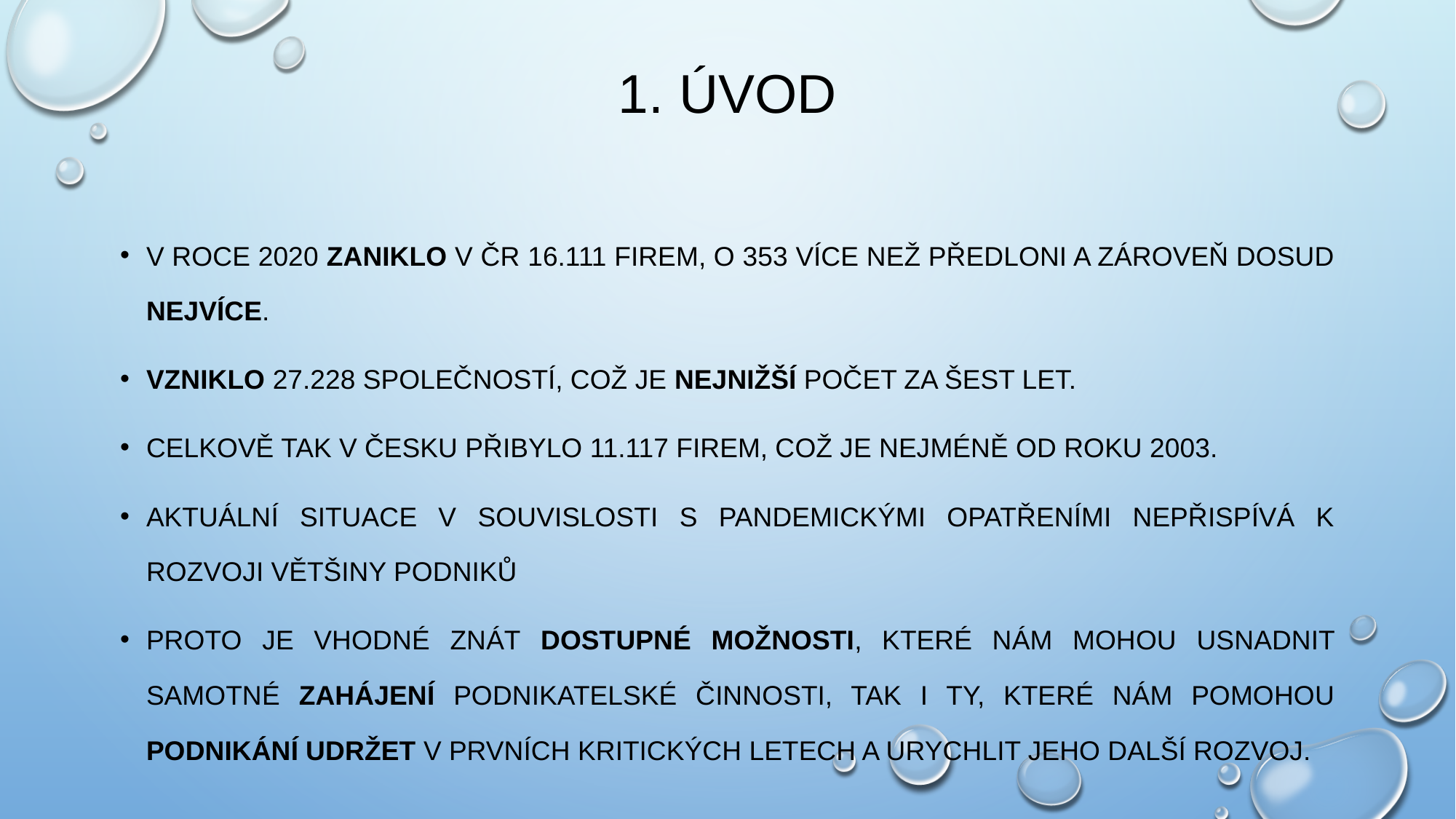

# 1. úvod
V roce 2020 zaniklo v ČR 16.111 firem, o 353 více než předloni a zároveň dosud nejvíce.
Vzniklo 27.228 společností, což je nejnižší počet za šest let.
Celkově tak v Česku přibylo 11.117 firem, což je nejméně od roku 2003.
Aktuální situace v souvislosti s pandemickými opatřeními nepřispívá k rozvoji většiny podniků
Proto je vhodné znát dostupné možnosti, které nám mohou usnadnit samotné zahájení podnikatelské činnosti, tak i ty, které nám pomohou podnikání udržet v prvních kritických letech a urychlit jeho další rozvoj.